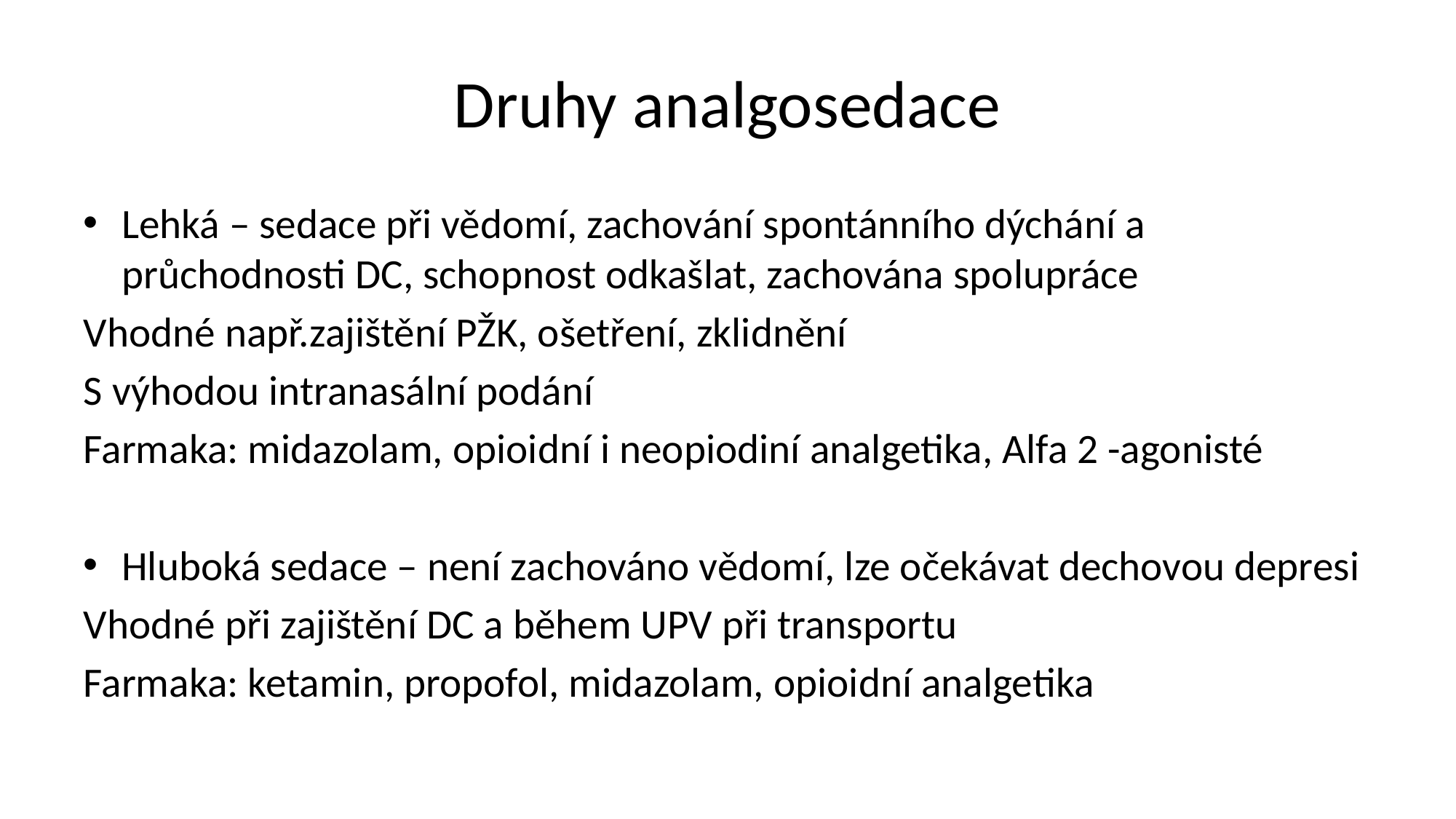

# Druhy analgosedace
Lehká – sedace při vědomí, zachování spontánního dýchání a průchodnosti DC, schopnost odkašlat, zachována spolupráce
Vhodné např.zajištění PŽK, ošetření, zklidnění
S výhodou intranasální podání
Farmaka: midazolam, opioidní i neopiodiní analgetika, Alfa 2 -agonisté

Hluboká sedace – není zachováno vědomí, lze očekávat dechovou depresi
Vhodné při zajištění DC a během UPV při transportu
Farmaka: ketamin, propofol, midazolam, opioidní analgetika